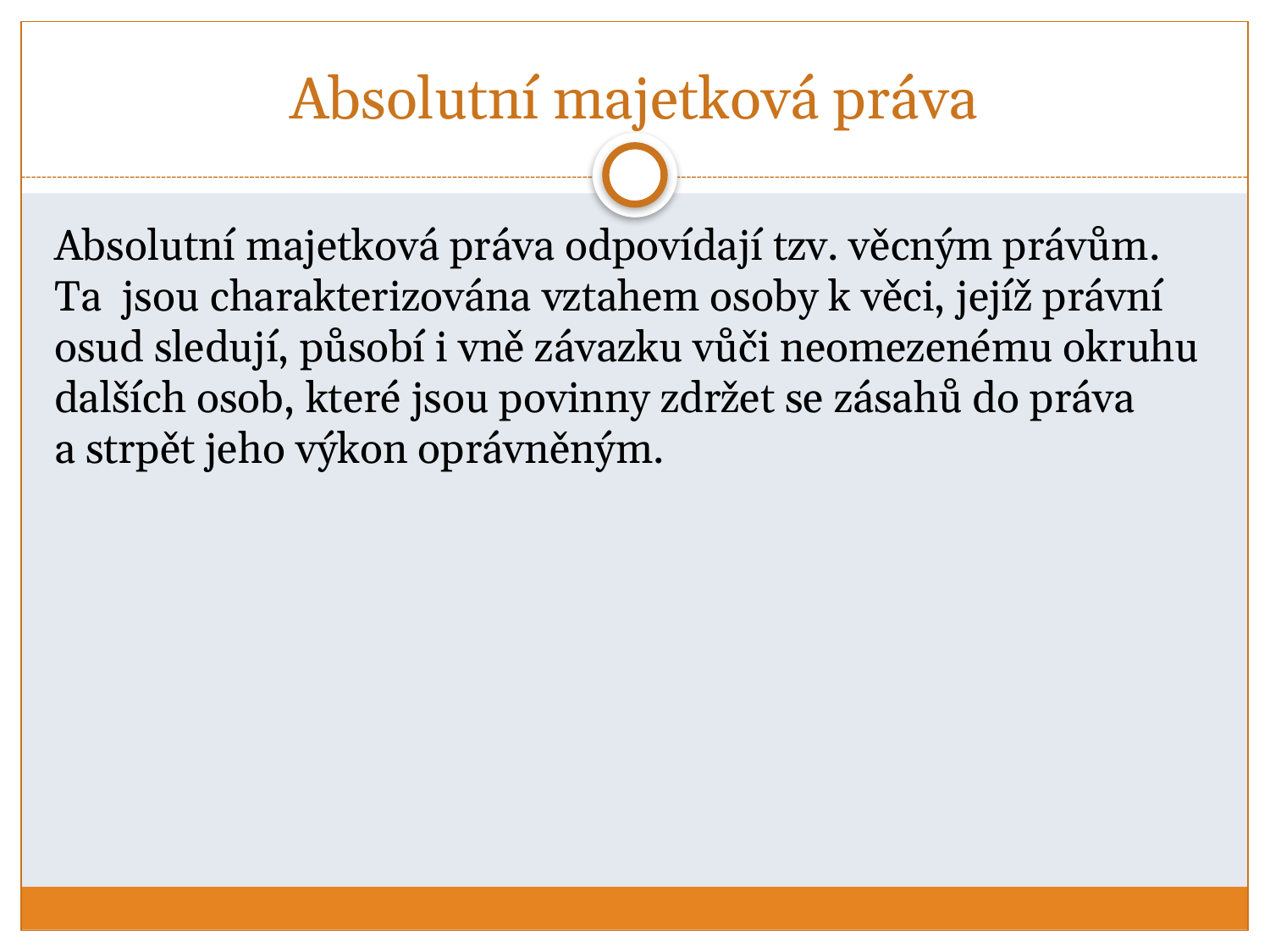

# Absolutní majetková práva
Absolutní majetková práva odpovídají tzv. věcným právům. Ta  jsou charakterizována vztahem osoby k věci, jejíž právní osud sledují, působí i vně závazku vůči neomezenému okruhu dalších osob, které jsou povinny zdržet se zásahů do práva a strpět jeho výkon oprávněným.